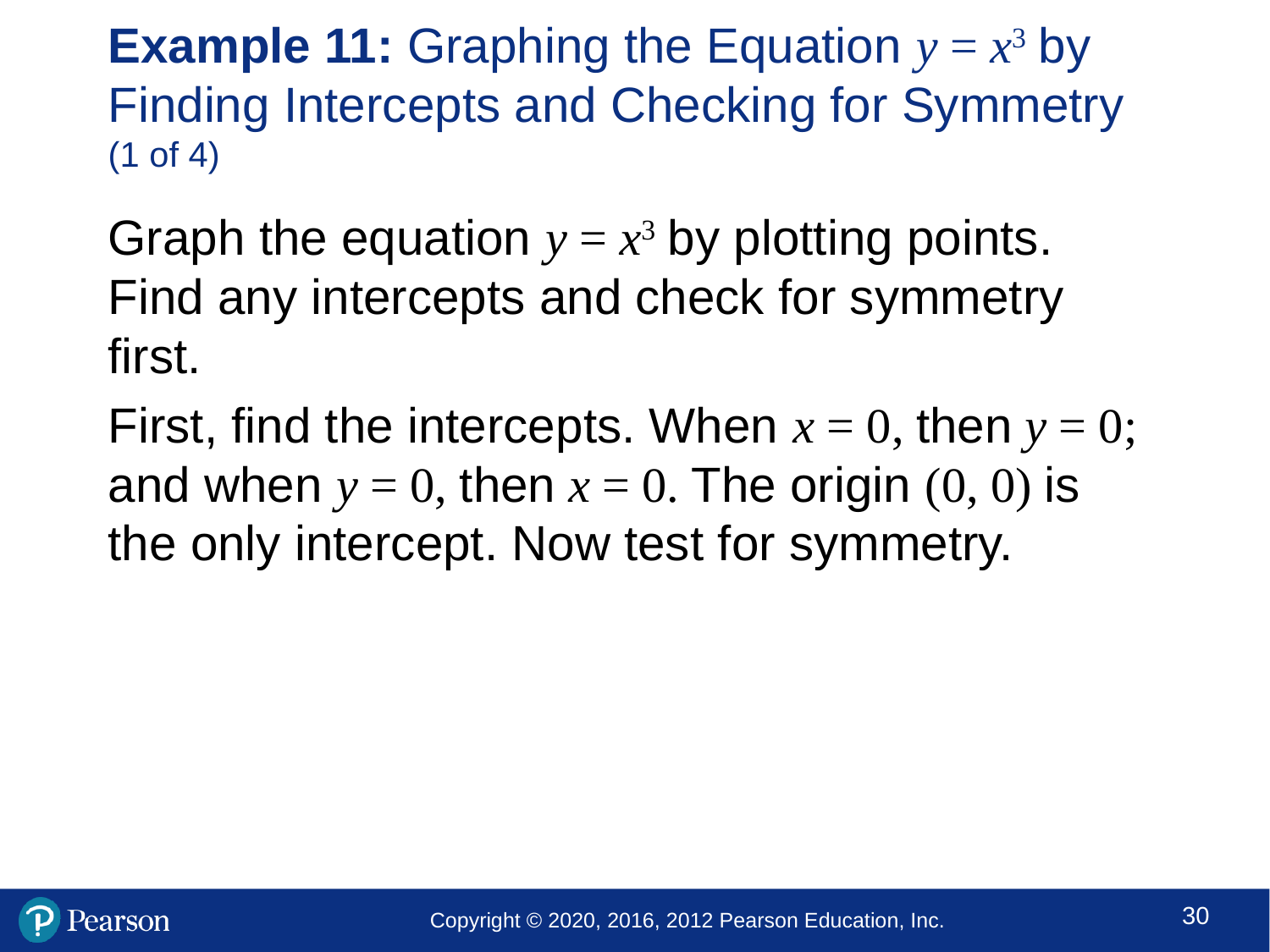

# Example 11: Graphing the Equation y = x3 by Finding Intercepts and Checking for Symmetry (1 of 4)
Graph the equation y = x3 by plotting points. Find any intercepts and check for symmetry first.
First, find the intercepts. When x = 0, then y = 0; and when y = 0, then x = 0. The origin (0, 0) is the only intercept. Now test for symmetry.